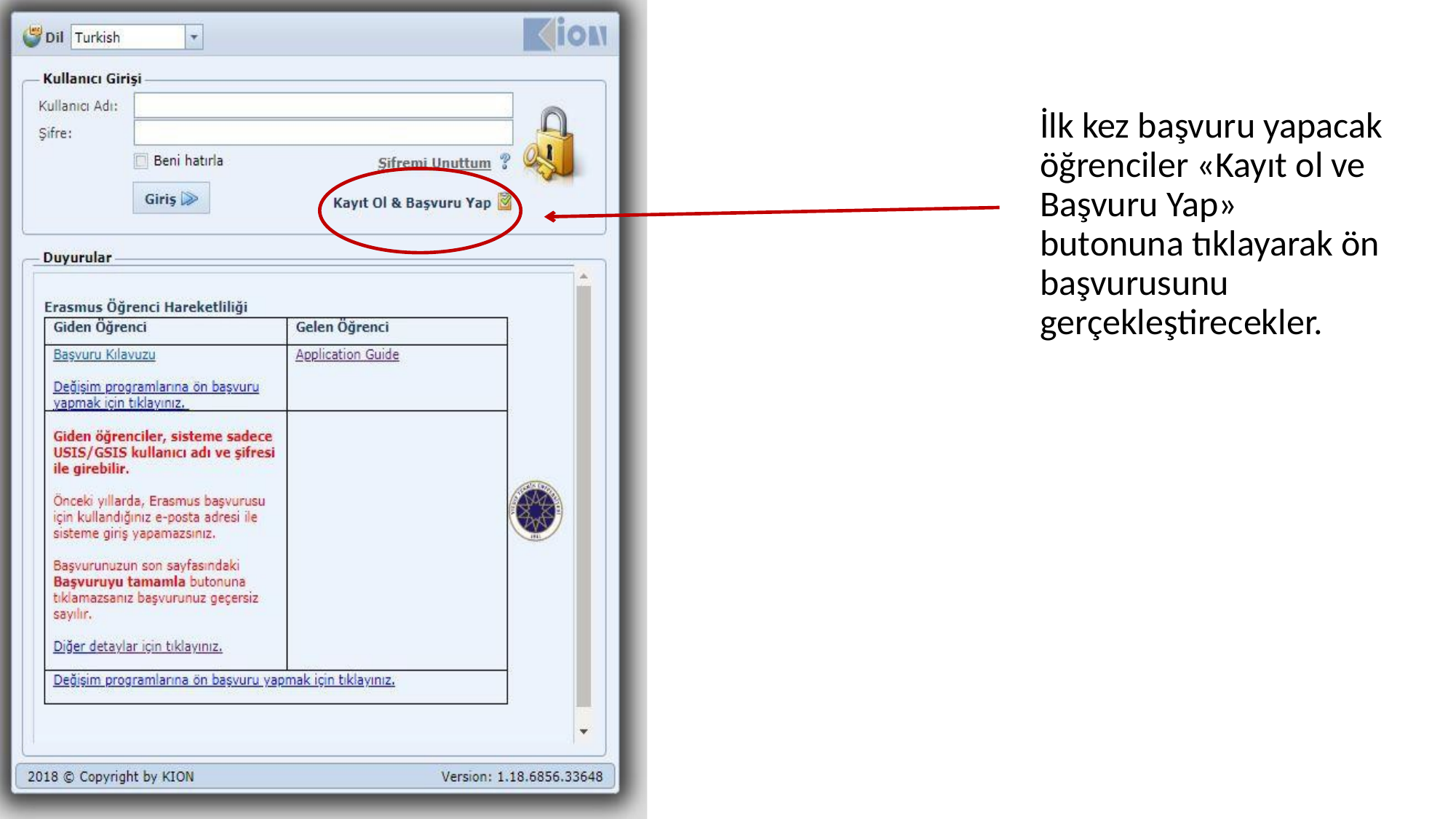

İlk kez başvuru yapacak öğrenciler «Kayıt ol ve Başvuru Yap» butonuna tıklayarak ön başvurusunu gerçekleştirecekler.